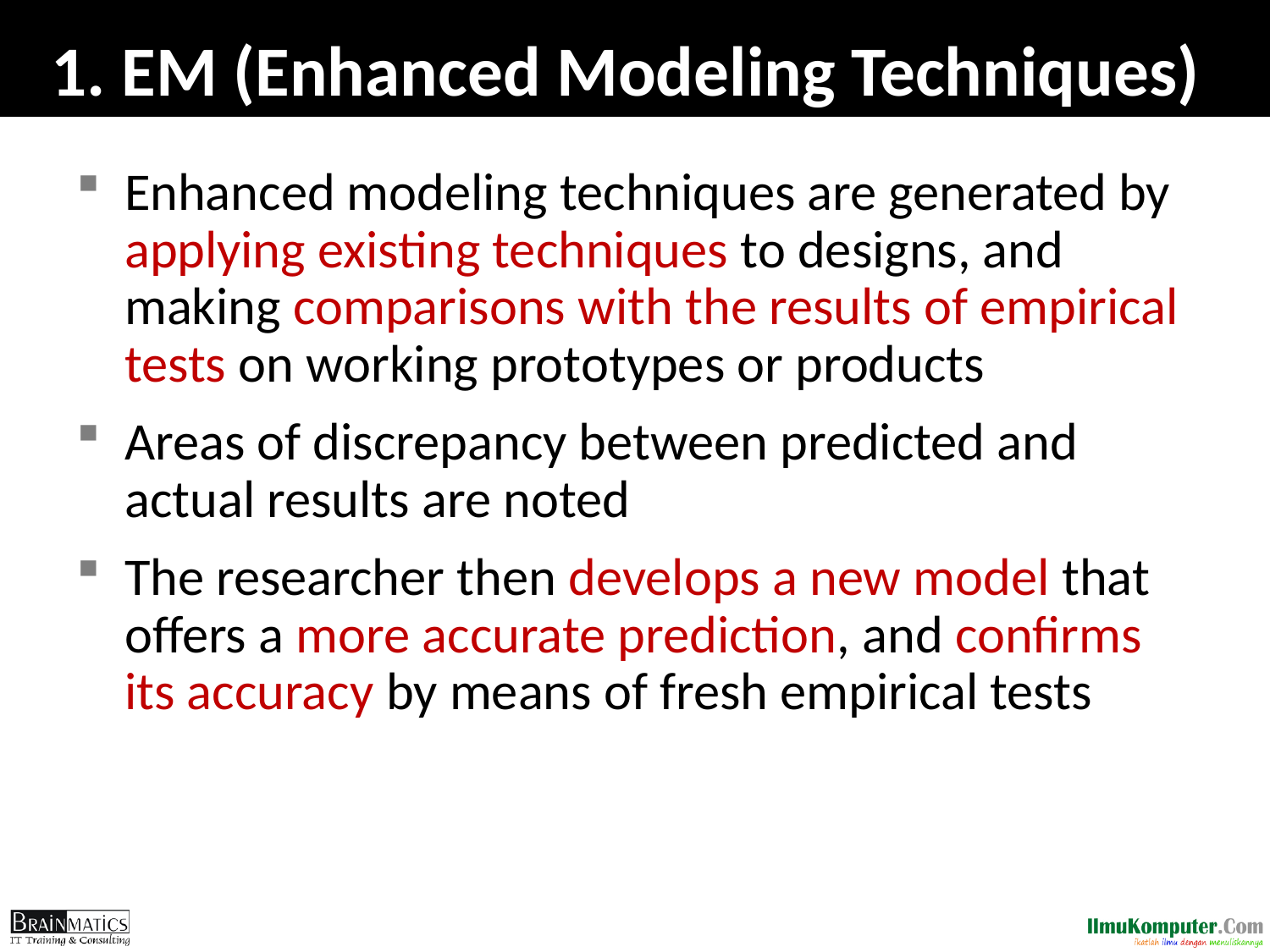

# 1. EM (Enhanced Modeling Techniques)
Enhanced modeling techniques are generated by applying existing techniques to designs, and making comparisons with the results of empirical tests on working prototypes or products
Areas of discrepancy between predicted and actual results are noted
The researcher then develops a new model that offers a more accurate prediction, and confirms its accuracy by means of fresh empirical tests